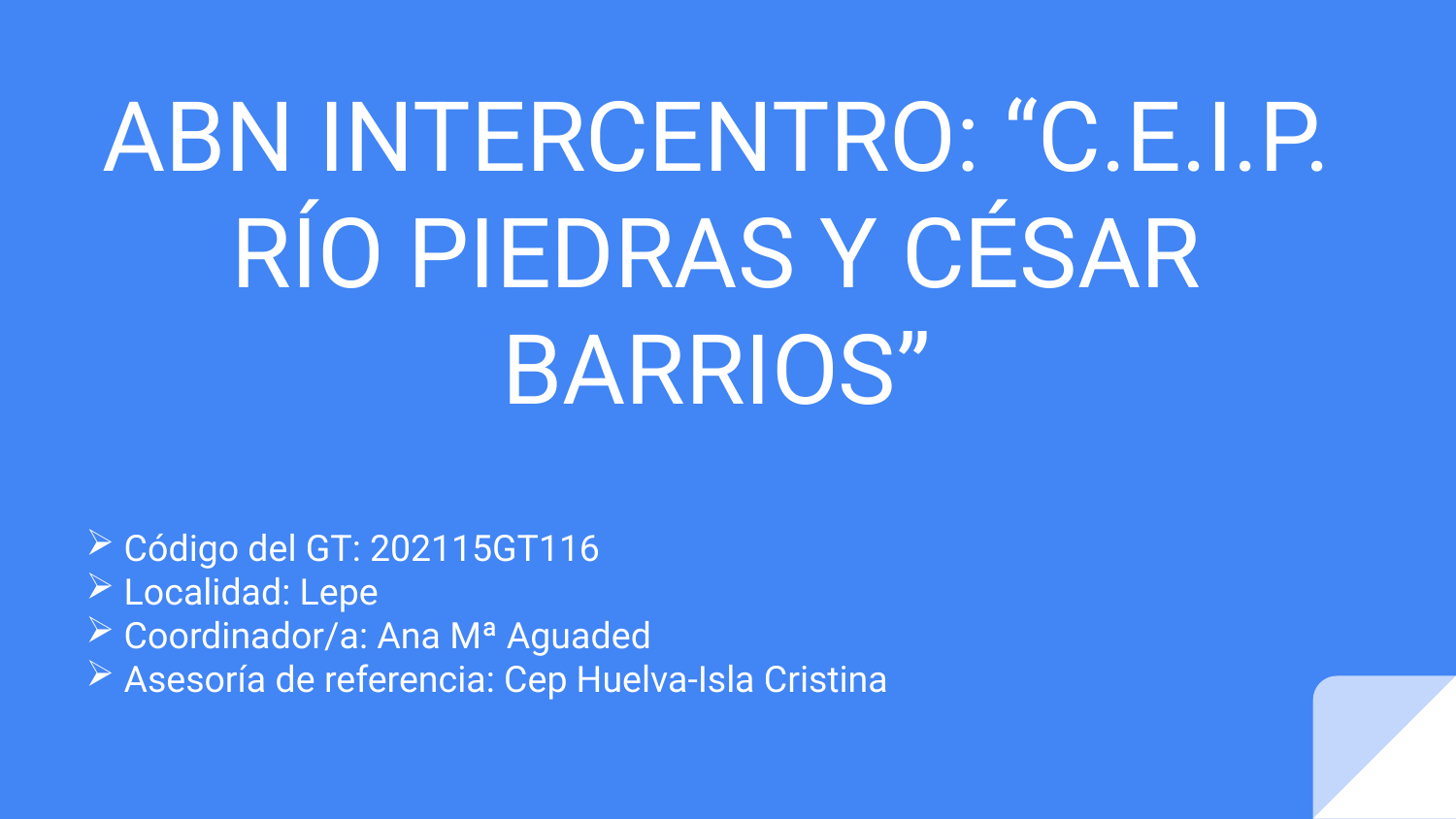

# ABN INTERCENTRO: “C.E.I.P. RÍO PIEDRAS Y CÉSAR BARRIOS”
 Código del GT: 202115GT116
 Localidad: Lepe
 Coordinador/a: Ana Mª Aguaded
 Asesoría de referencia: Cep Huelva-Isla Cristina